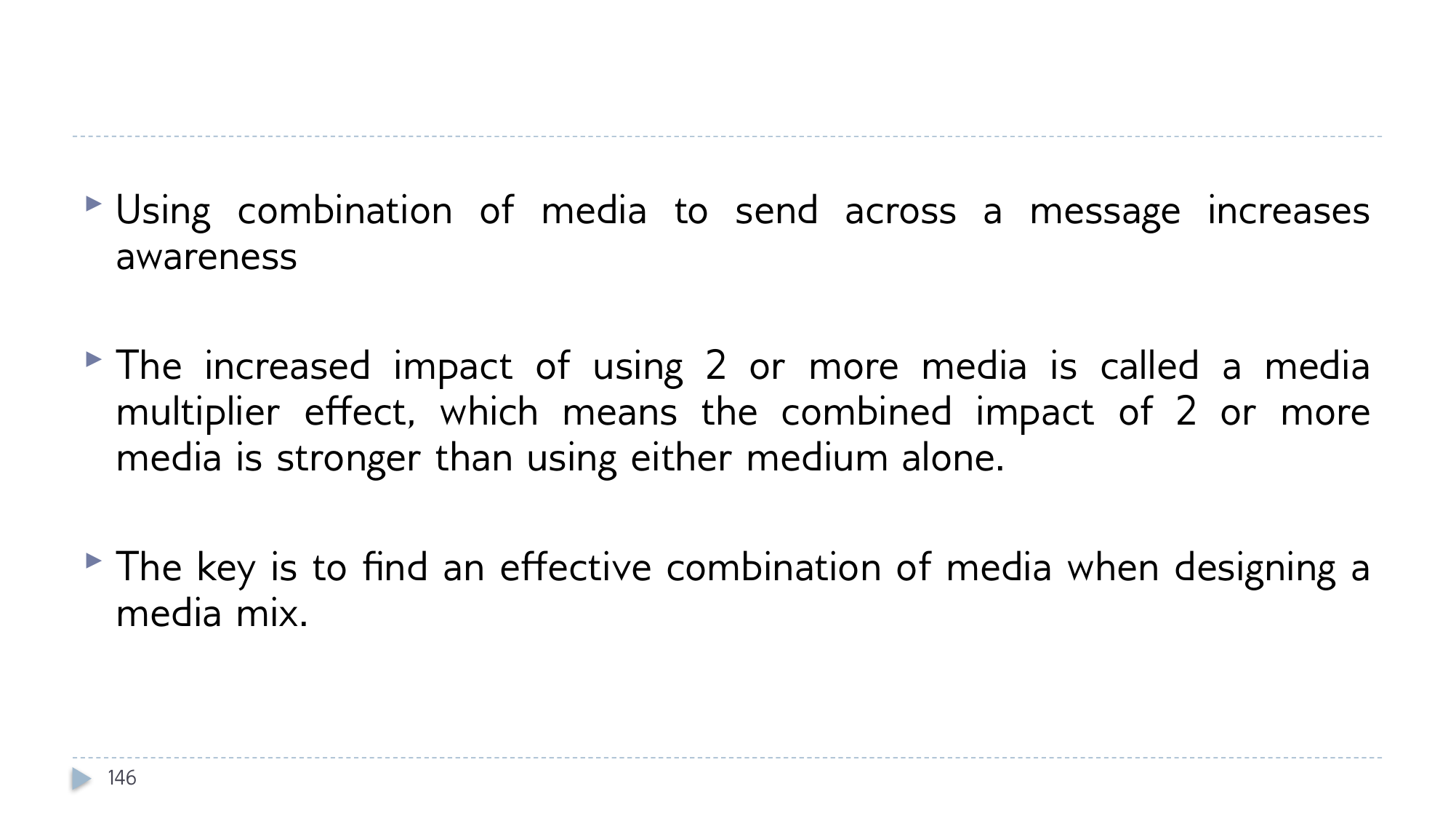

Using combination of media to send across a message increases awareness

The increased impact of using 2 or more media is called a media multiplier effect, which means the combined impact of 2 or more media is stronger than using either medium alone.

The key is to find an effective combination of media when designing a media mix.

146